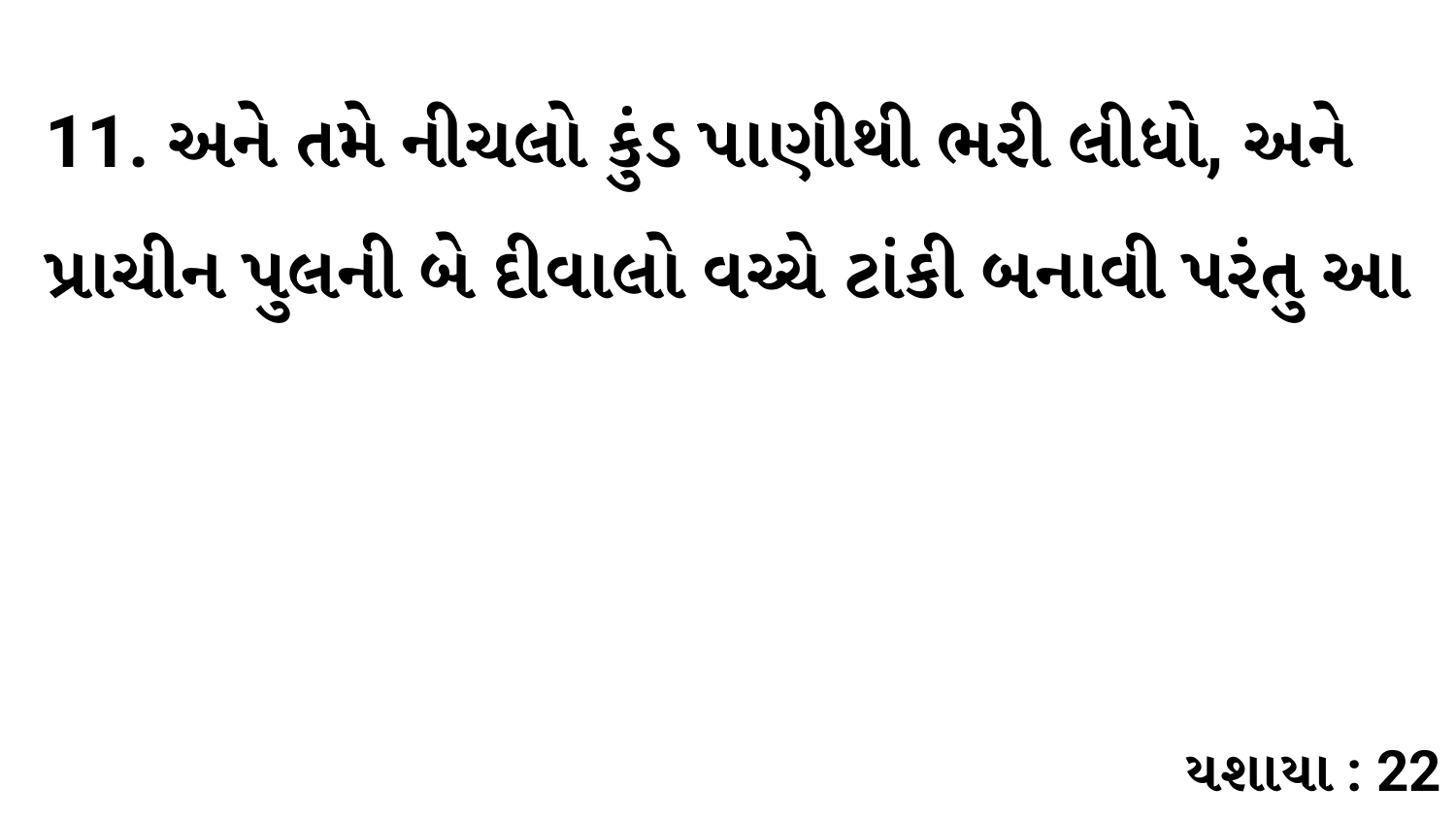

11. અને તમે નીચલો કુંડ પાણીથી ભરી લીધો, અને પ્રાચીન પુલની બે દીવાલો વચ્ચે ટાંકી બનાવી પરંતુ આ
યશાયા : 22